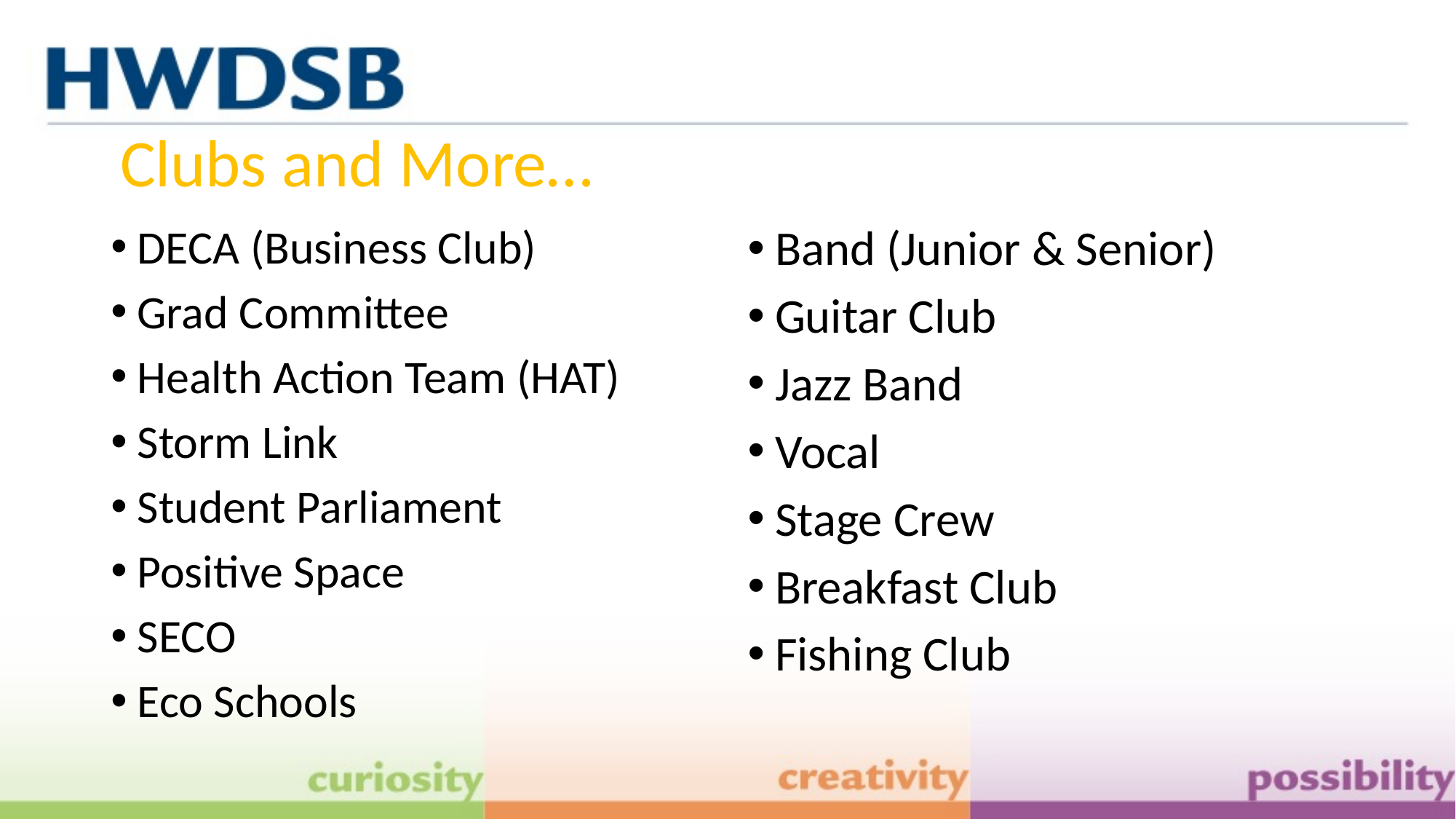

# Clubs and More…
DECA (Business Club)
Grad Committee
Health Action Team (HAT)
Storm Link
Student Parliament
Positive Space
SECO
Eco Schools

Band (Junior & Senior)
Guitar Club
Jazz Band
Vocal
Stage Crew
Breakfast Club
Fishing Club